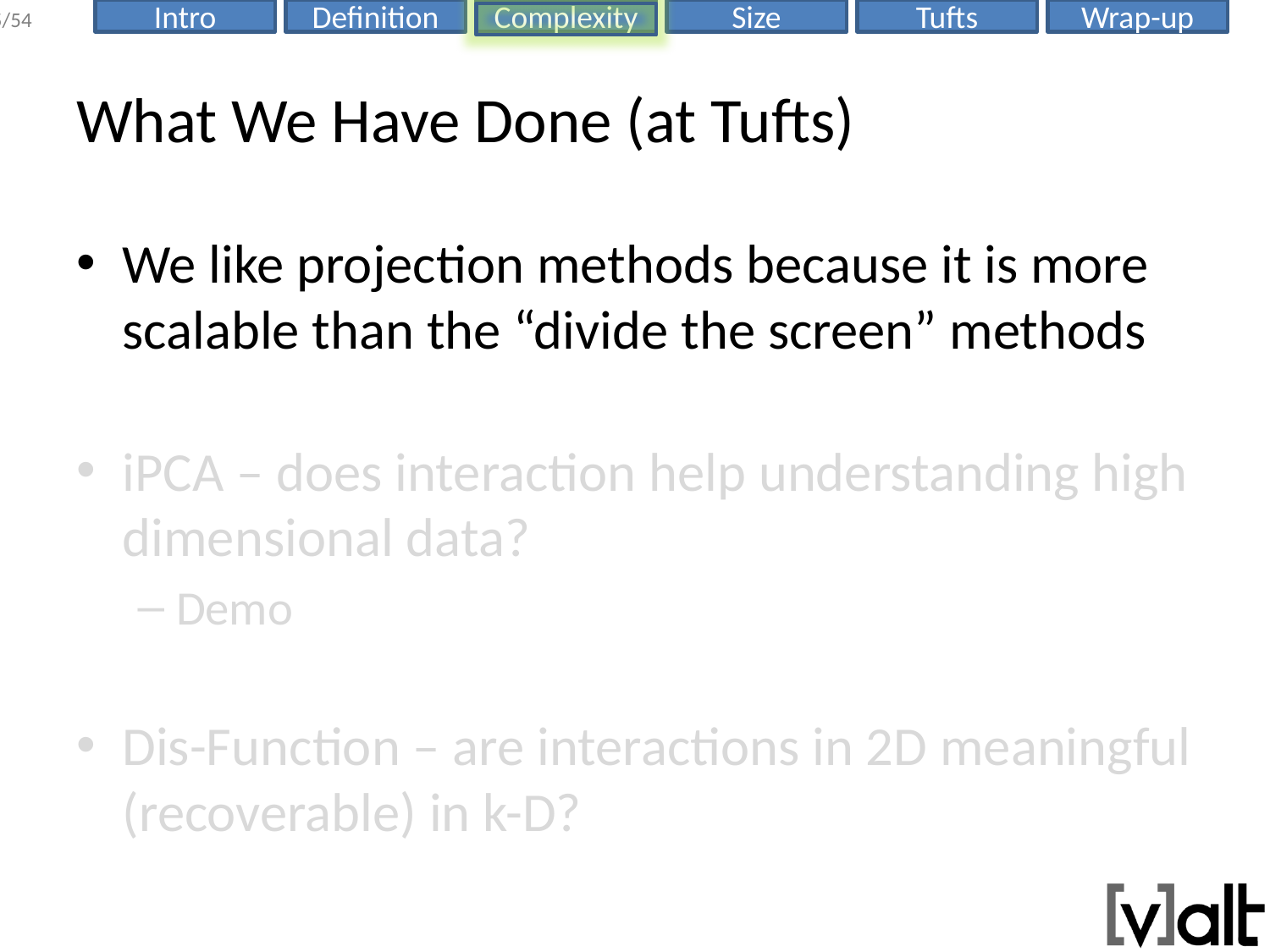

# What We Have Done (at Tufts)
We like projection methods because it is more scalable than the “divide the screen” methods

iPCA – does interaction help understanding high dimensional data?
Demo

Dis-Function – are interactions in 2D meaningful (recoverable) in k-D?